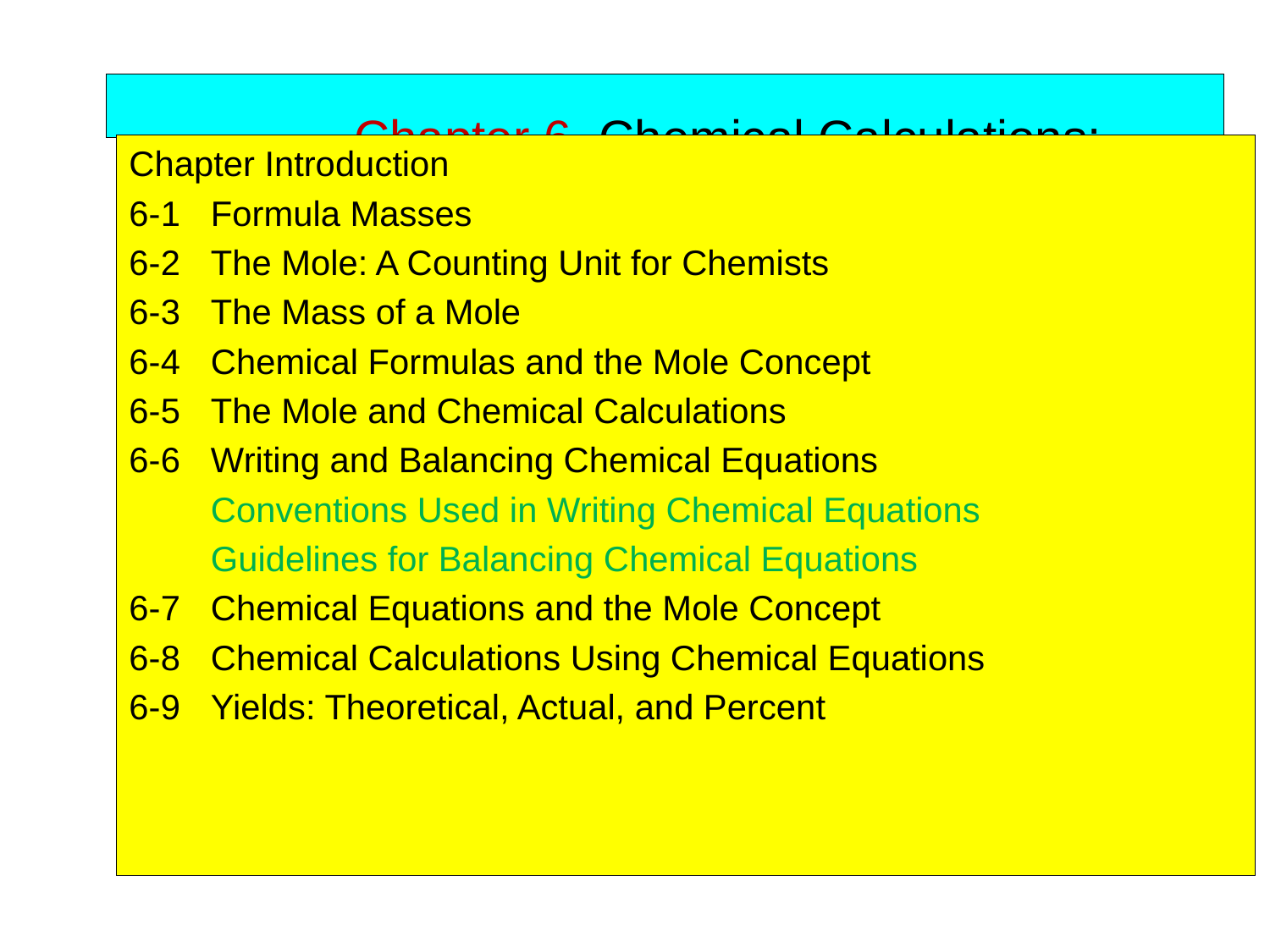

Chapter 6. Chemical Calculations:
Chapter Introduction
6-1	Formula Masses
6-2	The Mole: A Counting Unit for Chemists
6-3	The Mass of a Mole
6-4	Chemical Formulas and the Mole Concept
6-5	The Mole and Chemical Calculations
6-6	Writing and Balancing Chemical Equations
	Conventions Used in Writing Chemical Equations
	Guidelines for Balancing Chemical Equations
6-7	Chemical Equations and the Mole Concept
6-8	Chemical Calculations Using Chemical Equations
6-9	Yields: Theoretical, Actual, and Percent